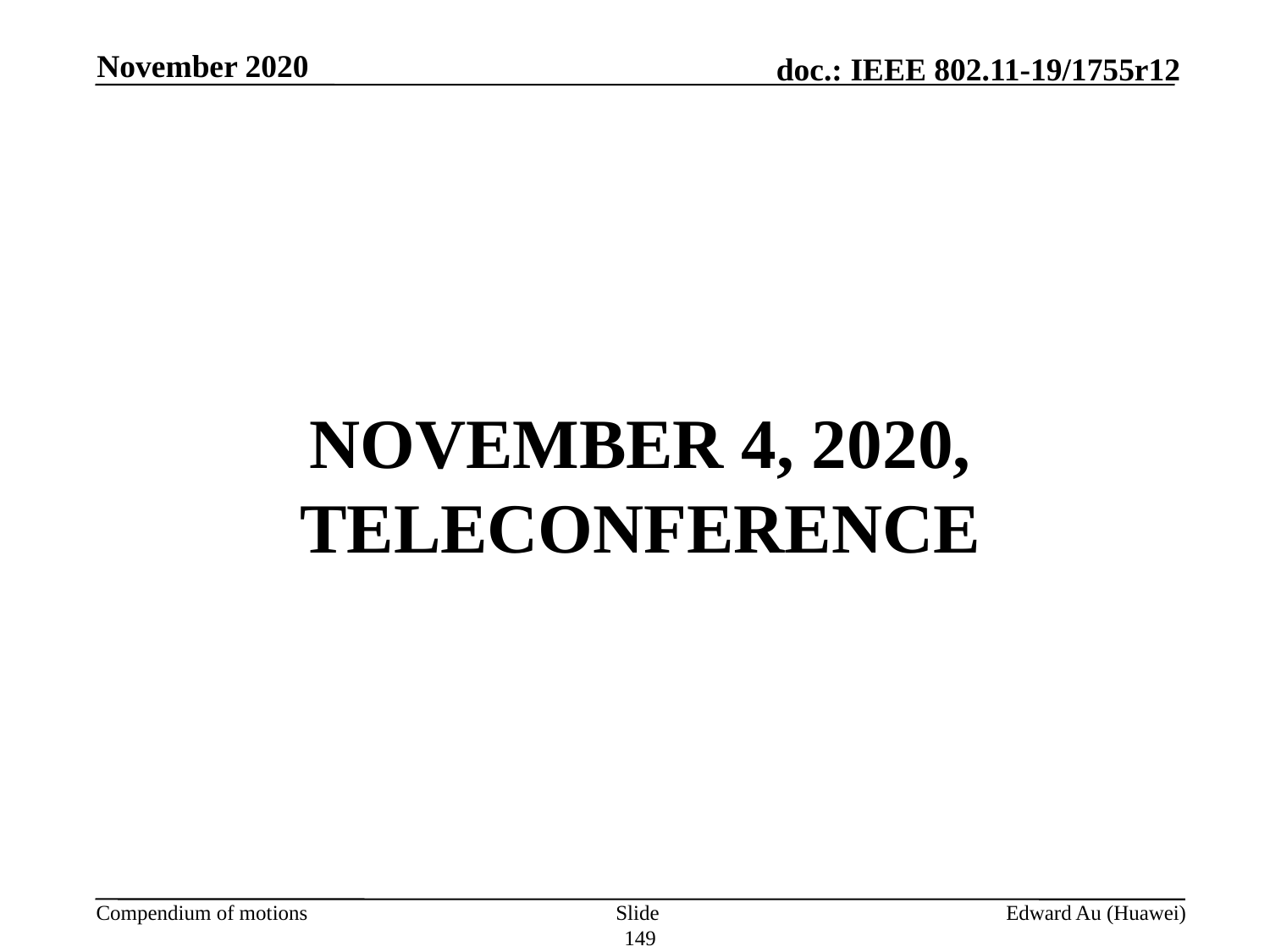

November 2020
# NOVEMBER 4, 2020, TELECONFERENCE
Slide 149
Edward Au (Huawei)